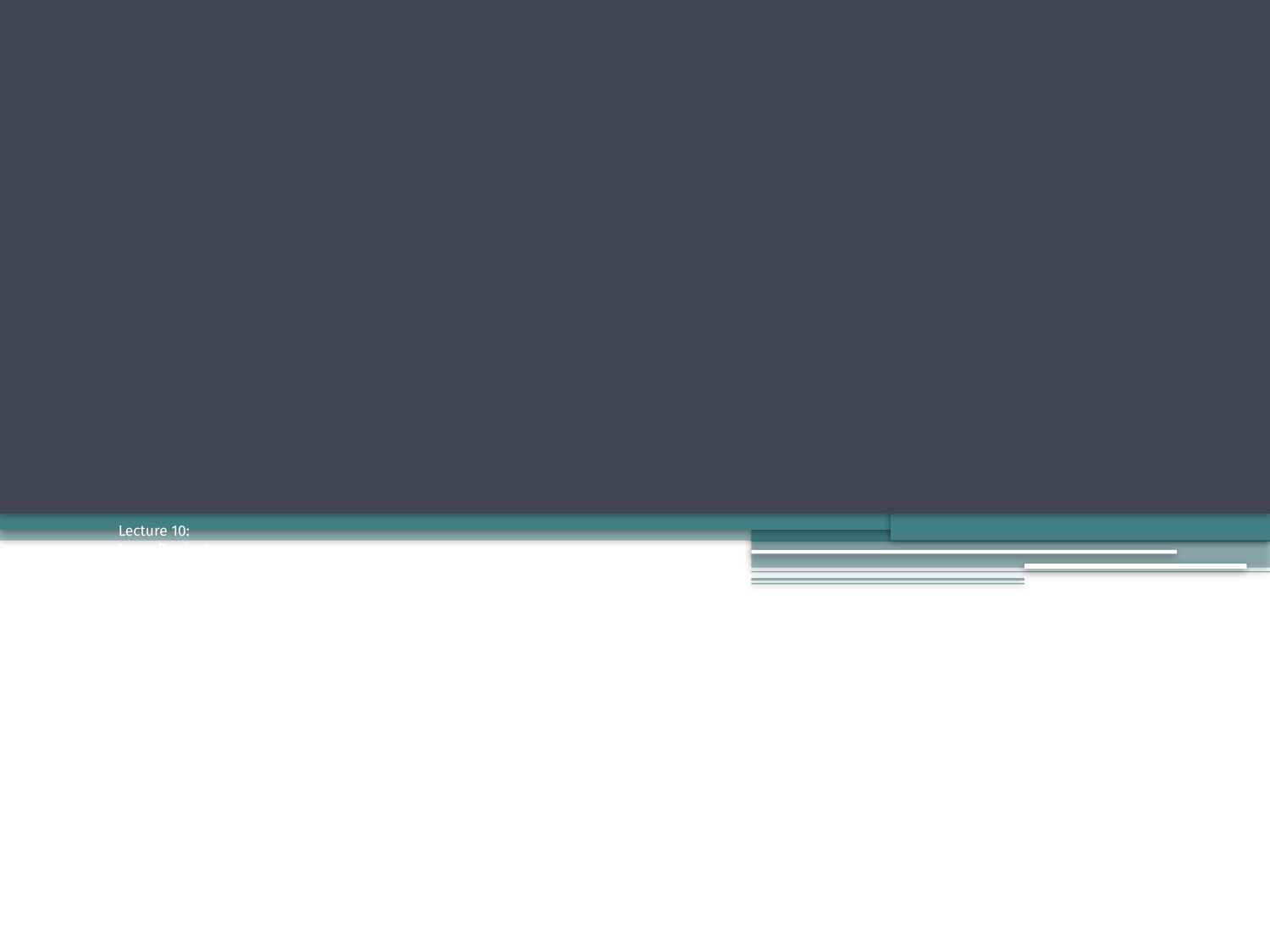

# Lecture 10: Inner Products Norms and angles Projection Sections 2.10.(1-4), 2.12.1 Sections 2.2.3, 2.3